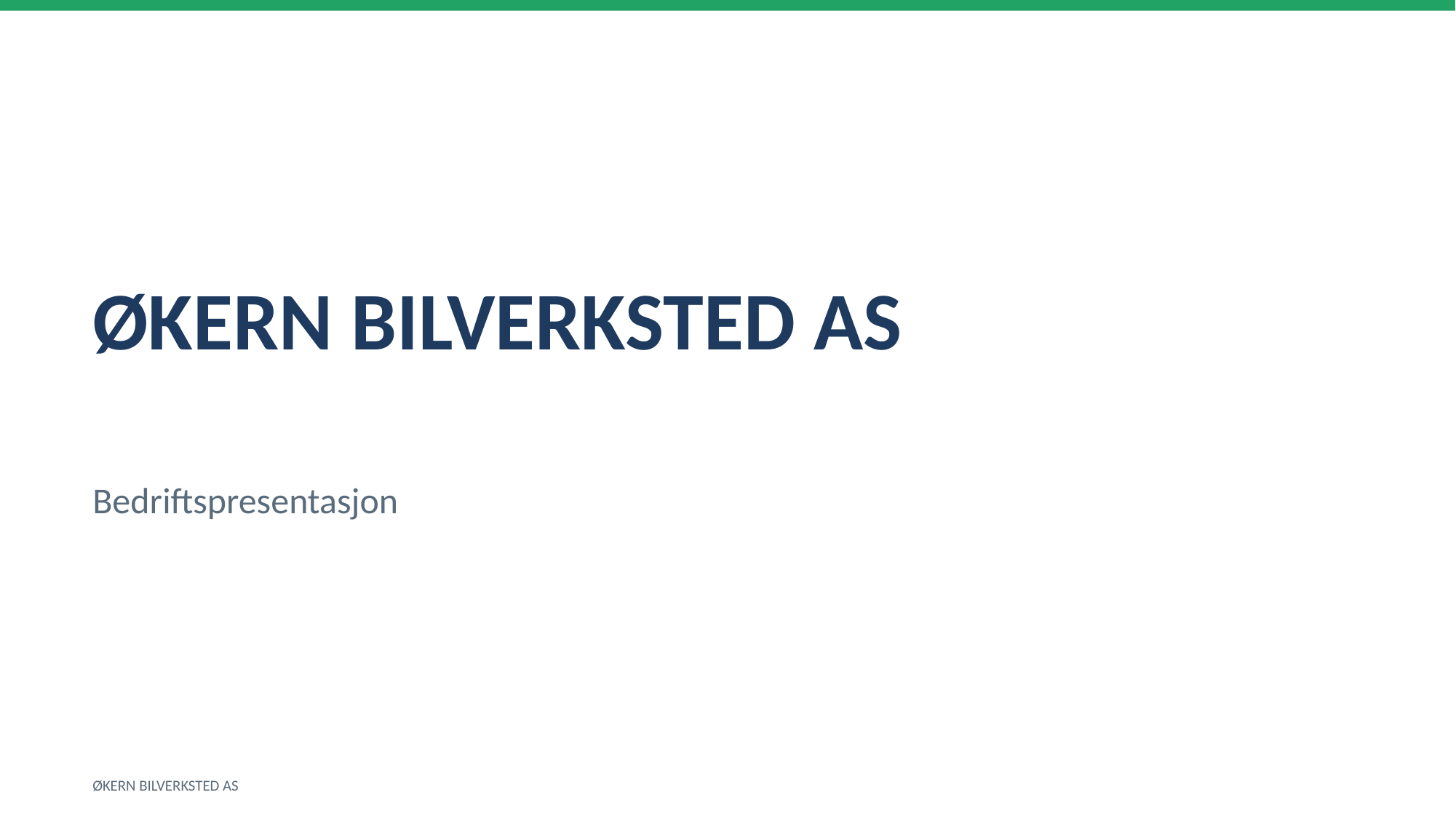

ØKERN BILVERKSTED AS
Bedriftspresentasjon
ØKERN BILVERKSTED AS